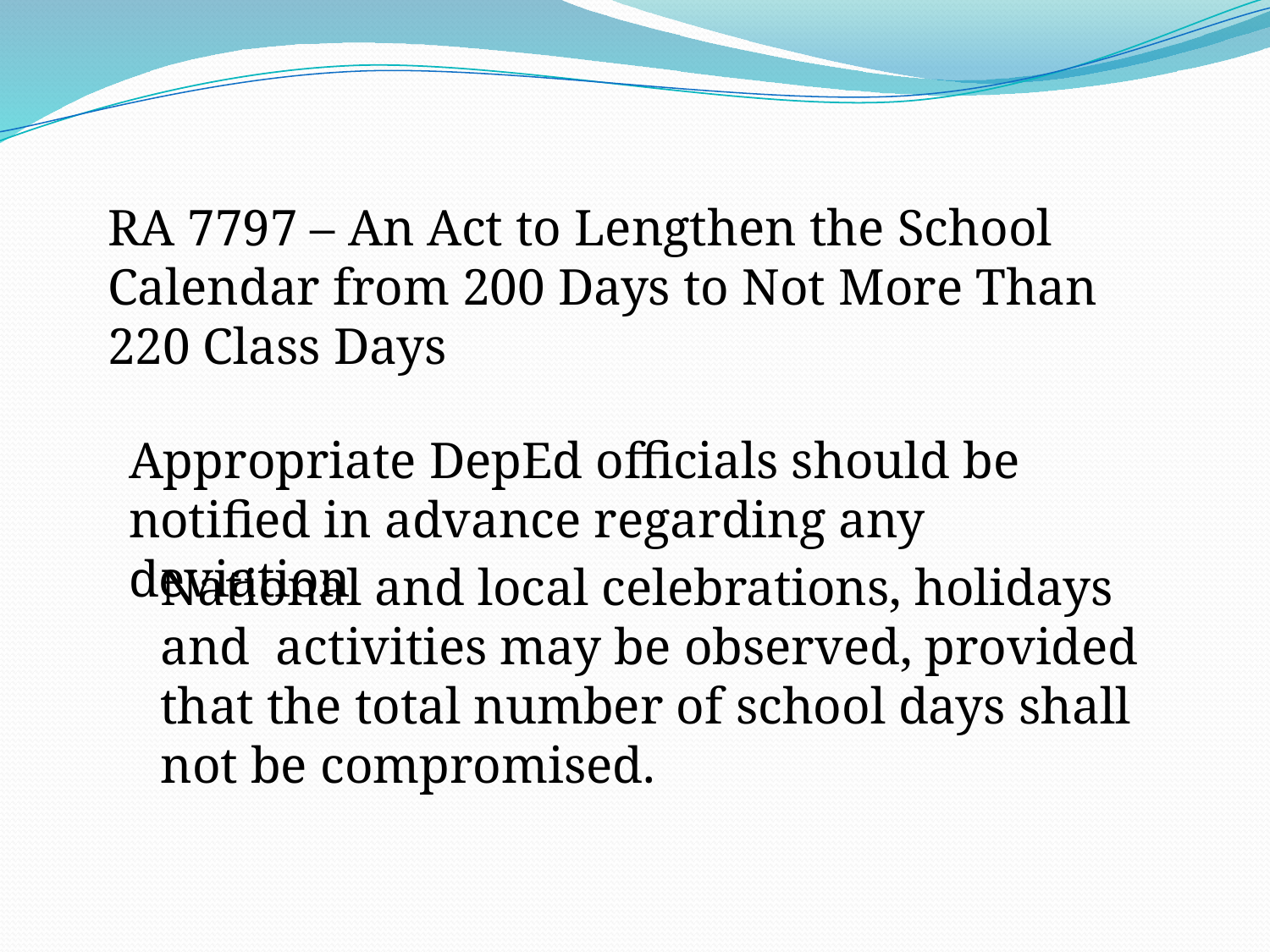

RA 7797 – An Act to Lengthen the School Calendar from 200 Days to Not More Than 220 Class Days

Appropriate DepEd officials should be notified in advance regarding any deviation

National and local celebrations, holidays and  activities may be observed, provided that the total number of school days shall not be compromised.